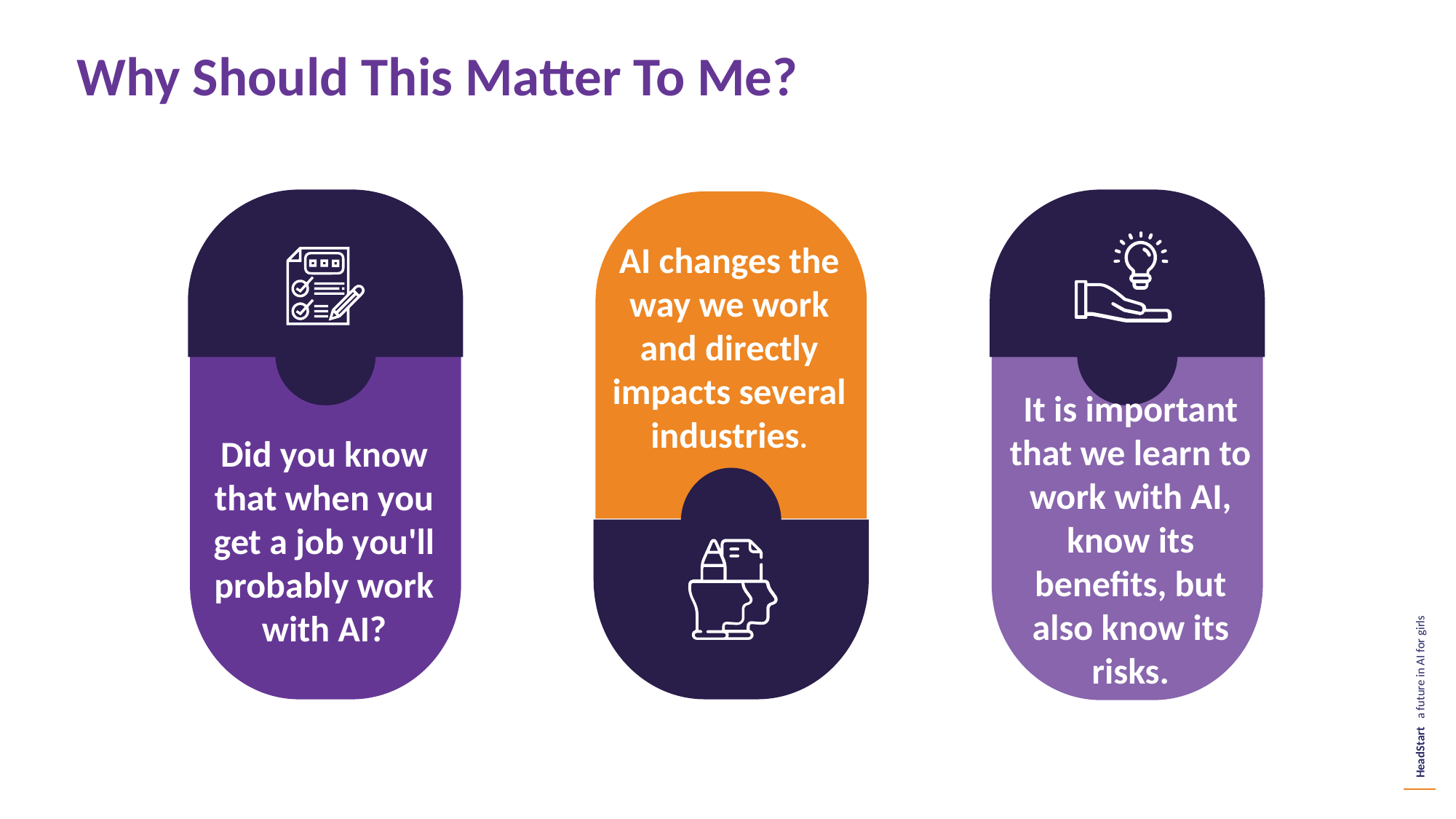

Why Should This Matter To Me?

AI changes the way we work and directly impacts several industries.

It is important that we learn to work with AI, know its benefits, but also know its risks.
Did you know that when you get a job you'll probably work with AI?